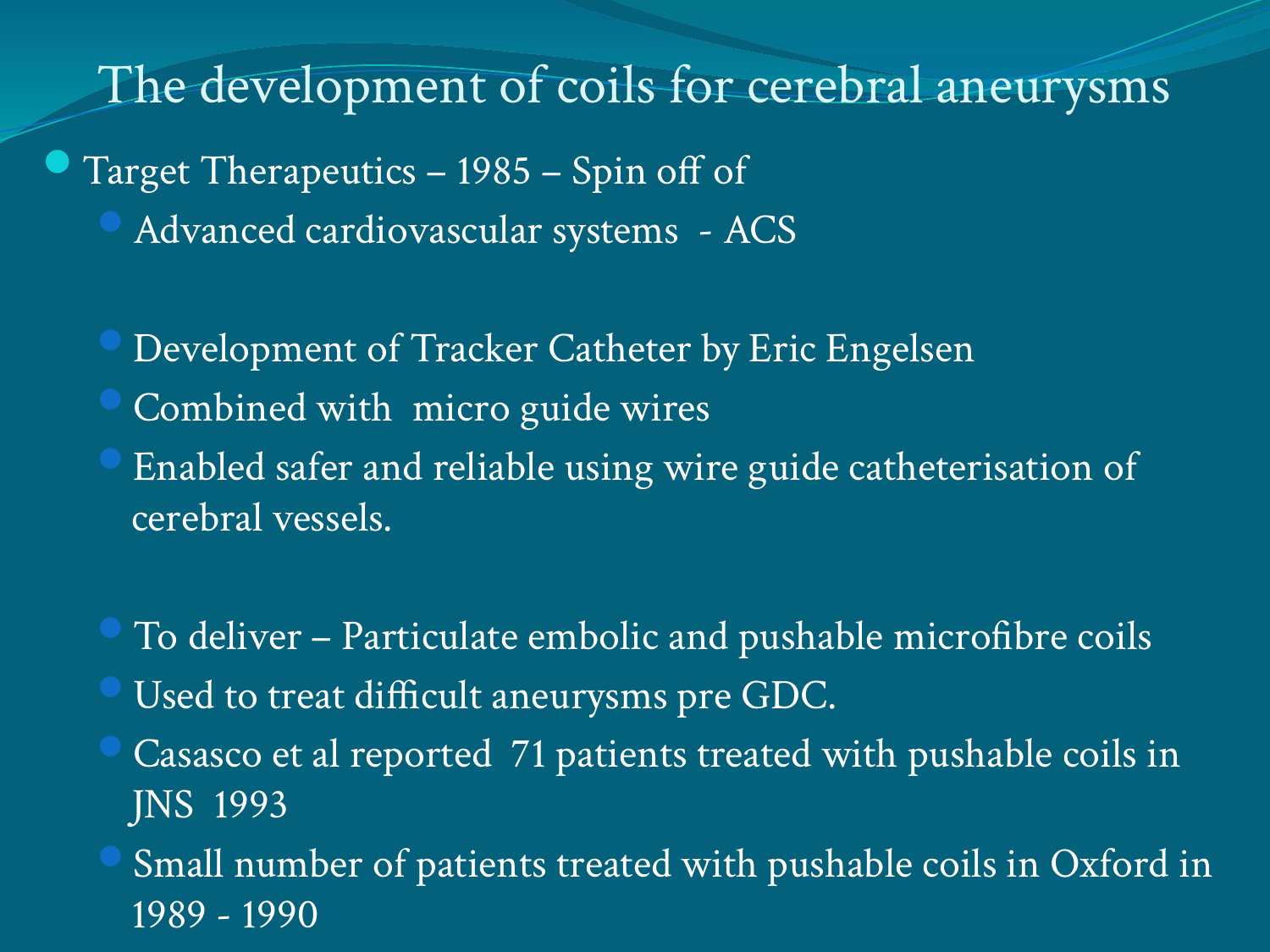

# The development of coils for cerebral aneurysms
Target Therapeutics – 1985 – Spin off of
Advanced cardiovascular systems  - ACS

Development of Tracker Catheter by Eric Engelsen
Combined with  micro guide wires
Enabled safer and reliable using wire guide catheterisation of cerebral vessels.

To deliver – Particulate embolic and pushable microfibre coils
Used to treat difficult aneurysms pre GDC.
Casasco et al reported  71 patients treated with pushable coils in JNS  1993
Small number of patients treated with pushable coils in Oxford in 1989 - 1990